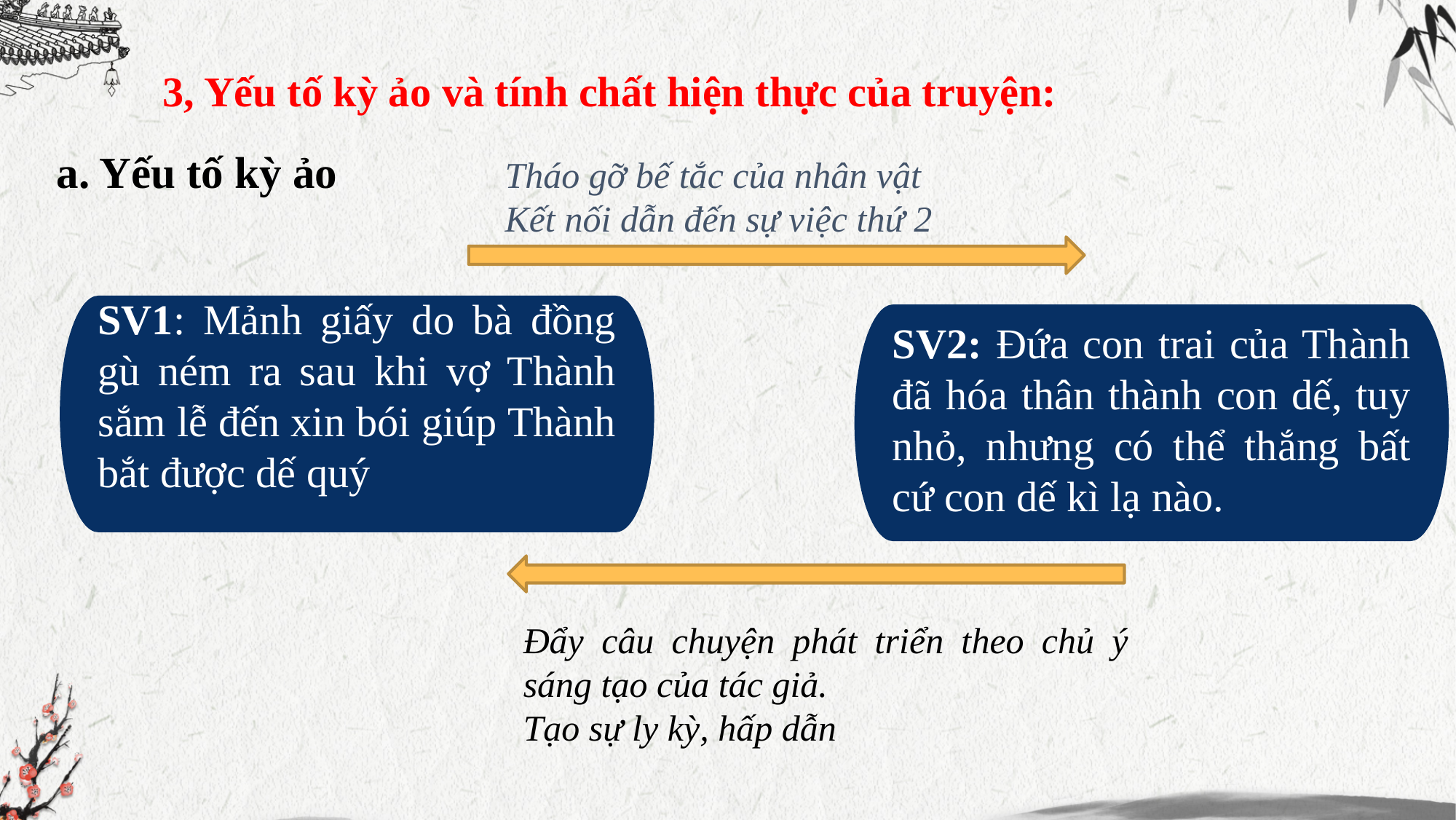

3, Yếu tố kỳ ảo và tính chất hiện thực của truyện:
a. Yếu tố kỳ ảo
Tháo gỡ bế tắc của nhân vật
Kết nối dẫn đến sự việc thứ 2

SV1: Mảnh giấy do bà đồng gù ném ra sau khi vợ Thành sắm lễ đến xin bói giúp Thành bắt được dế quý

SV2: Đứa con trai của Thành đã hóa thân thành con dế, tuy nhỏ, nhưng có thể thắng bất cứ con dế kì lạ nào.

Đẩy câu chuyện phát triển theo chủ ý sáng tạo của tác giả.
Tạo sự ly kỳ, hấp dẫn